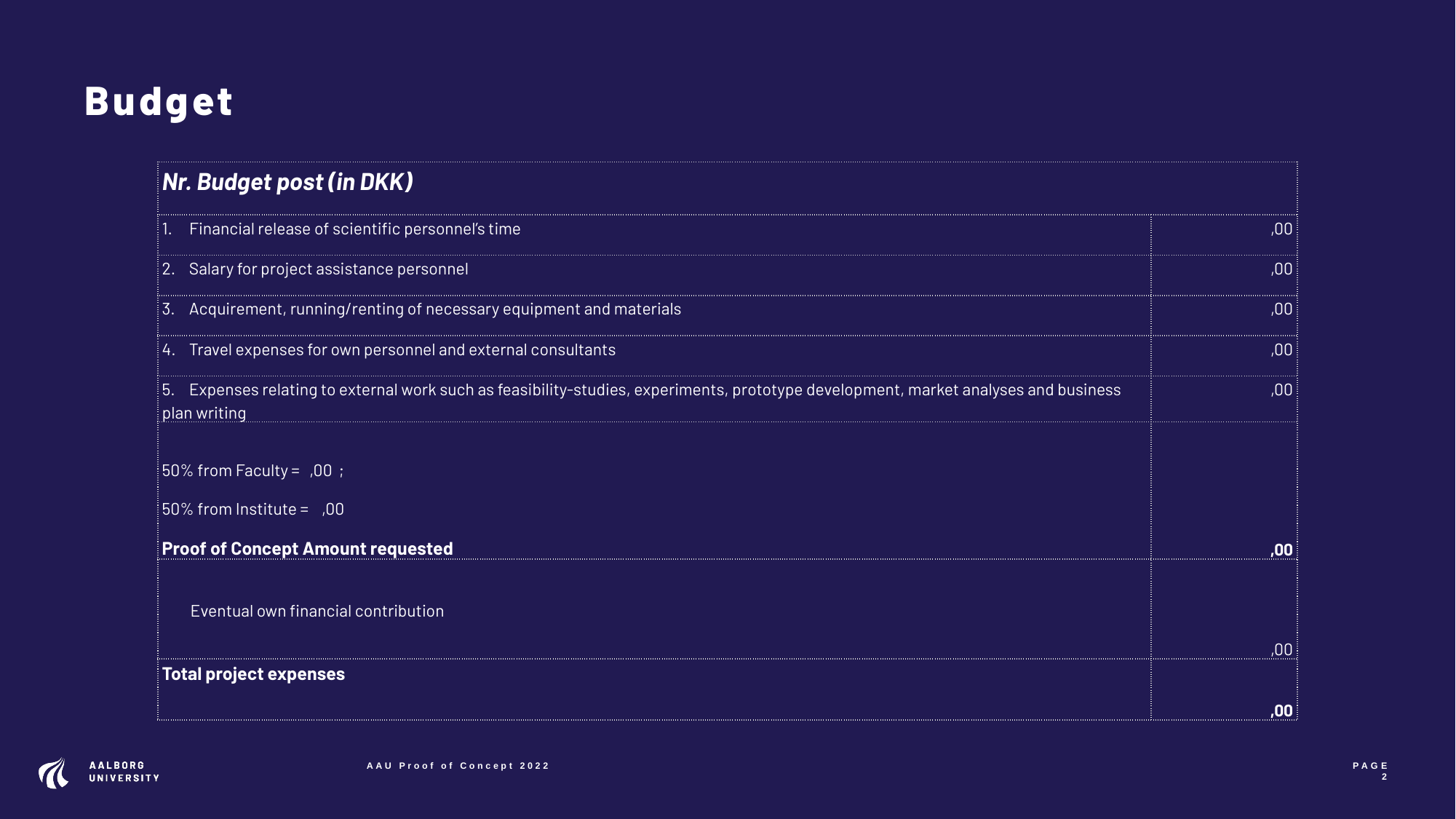

Budget
| Nr. Budget post (in DKK) |  |
| --- | --- |
| 1. Financial release of scientific personnel’s time | ,00 |
| 2. Salary for project assistance personnel | ,00 |
| 3. Acquirement, running/renting of necessary equipment and materials | ,00 |
| 4. Travel expenses for own personnel and external consultants | ,00 |
| 5. Expenses relating to external work such as feasibility-studies, experiments, prototype development, market analyses and business plan writing | ,00 |
| 50% from Faculty = ,00 ; 50% from Institute = ,00 Proof of Concept Amount requested | ,00 |
| Eventual own financial contribution | ,00 |
| Total project expenses | ,00 |
AAU Proof of Concept 2022